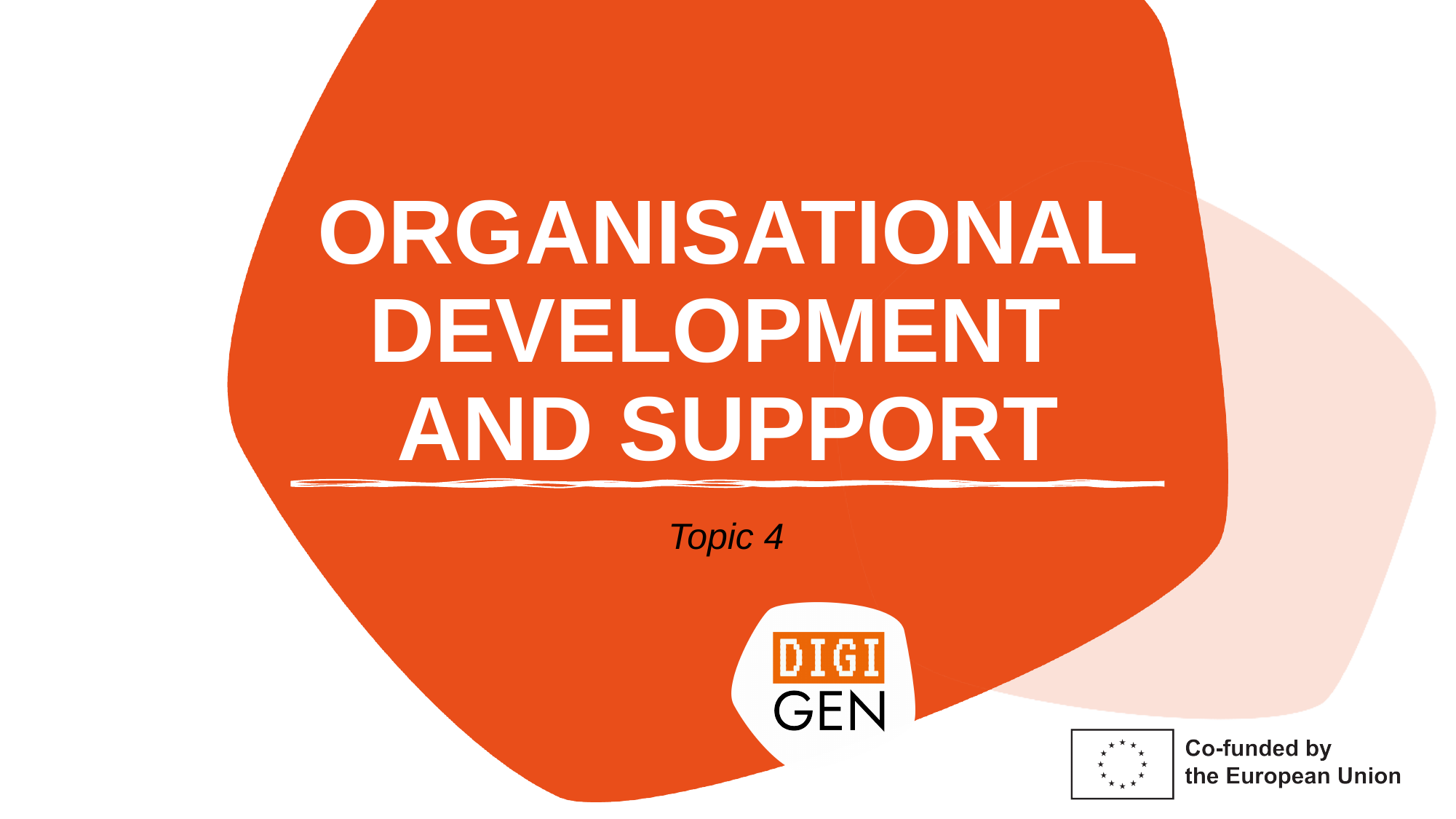

# ORGANISATIONAL DEVELOPMENT AND SUPPORT

Topic 4